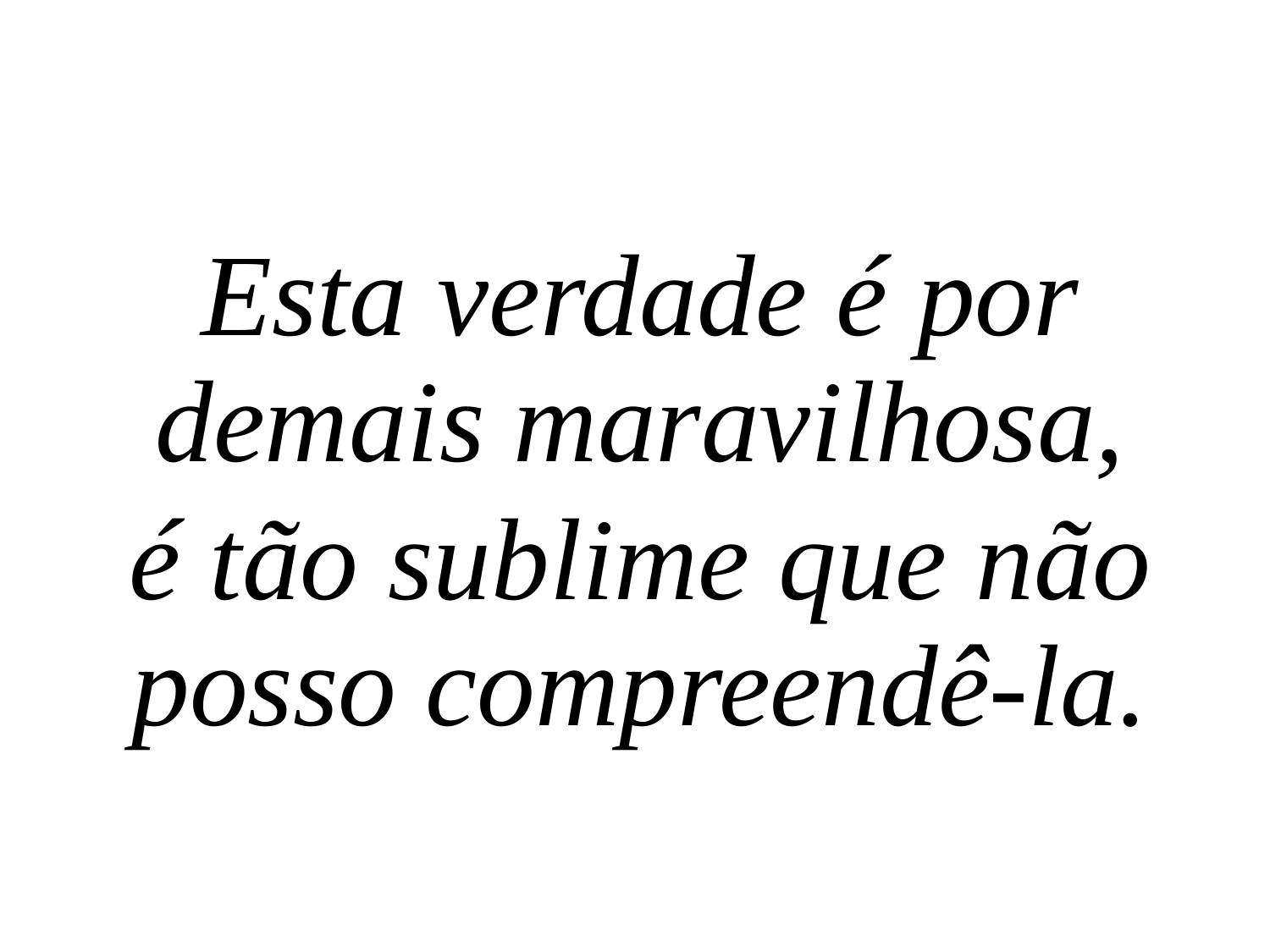

Esta verdade é por demais maravilhosa,
é tão sublime que não posso compreendê-la.